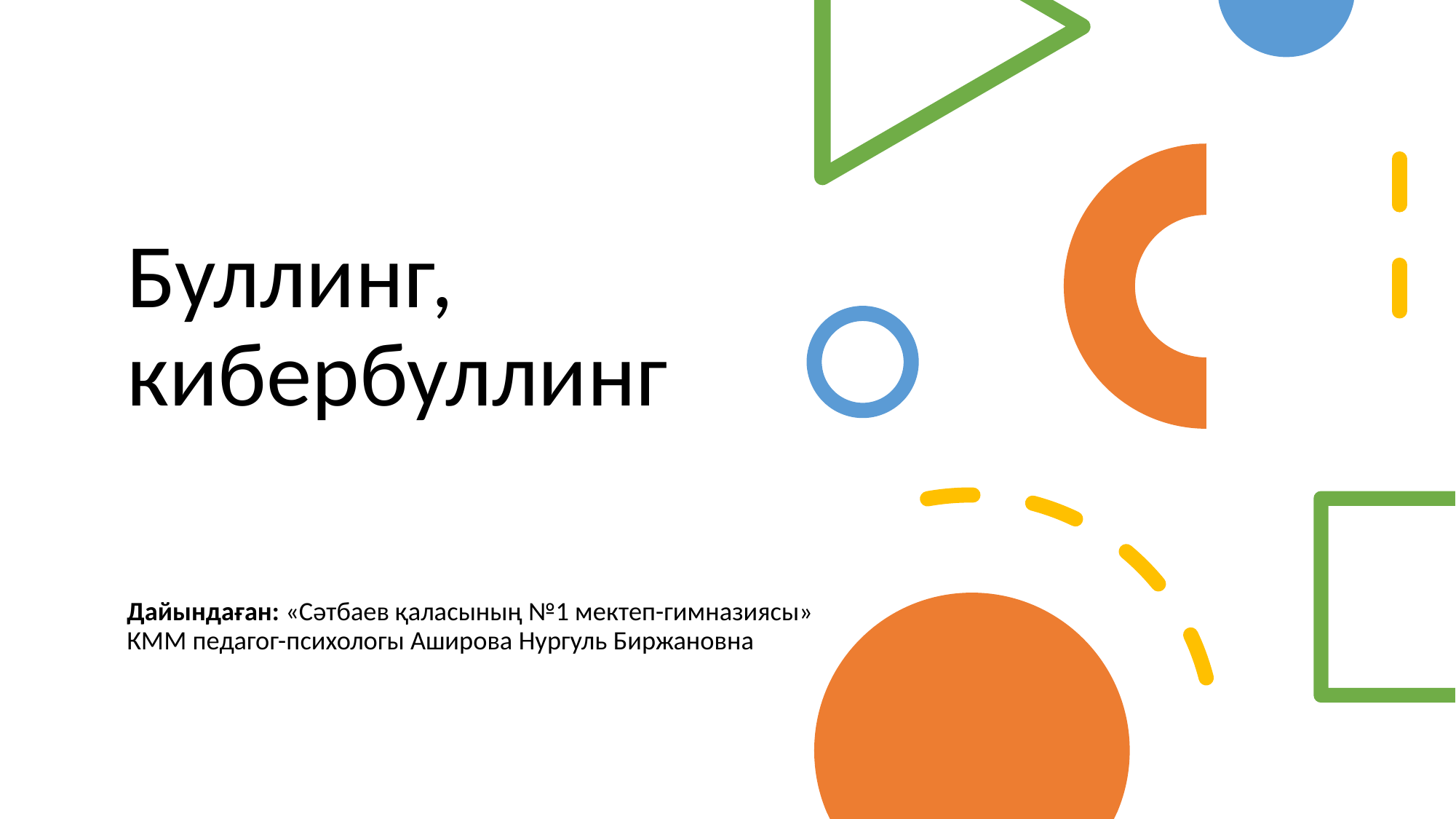

# Буллинг, кибербуллинг

Дайындаған: «Сәтбаев қаласының №1 мектеп-гимназиясы» КММ педагог-психологы Аширова Нургуль Биржановна